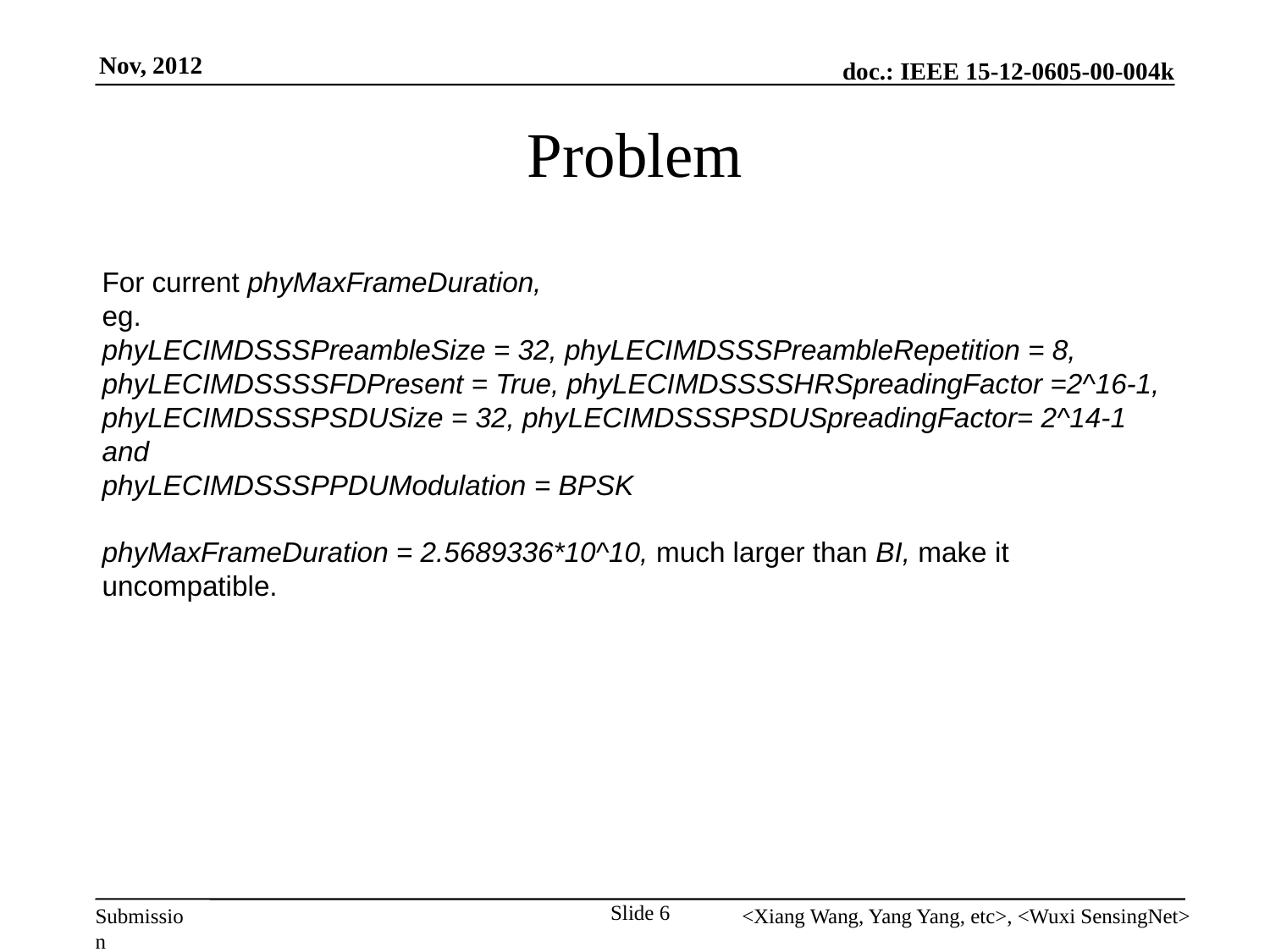

# Problem

For current phyMaxFrameDuration,
eg.
phyLECIMDSSSPreambleSize = 32, phyLECIMDSSSPreambleRepetition = 8,
phyLECIMDSSSSFDPresent = True, phyLECIMDSSSSHRSpreadingFactor =2^16-1,
phyLECIMDSSSPSDUSize = 32, phyLECIMDSSSPSDUSpreadingFactor= 2^14-1 and
phyLECIMDSSSPPDUModulation = BPSK

phyMaxFrameDuration = 2.5689336*10^10, much larger than BI, make it uncompatible.

Slide 6